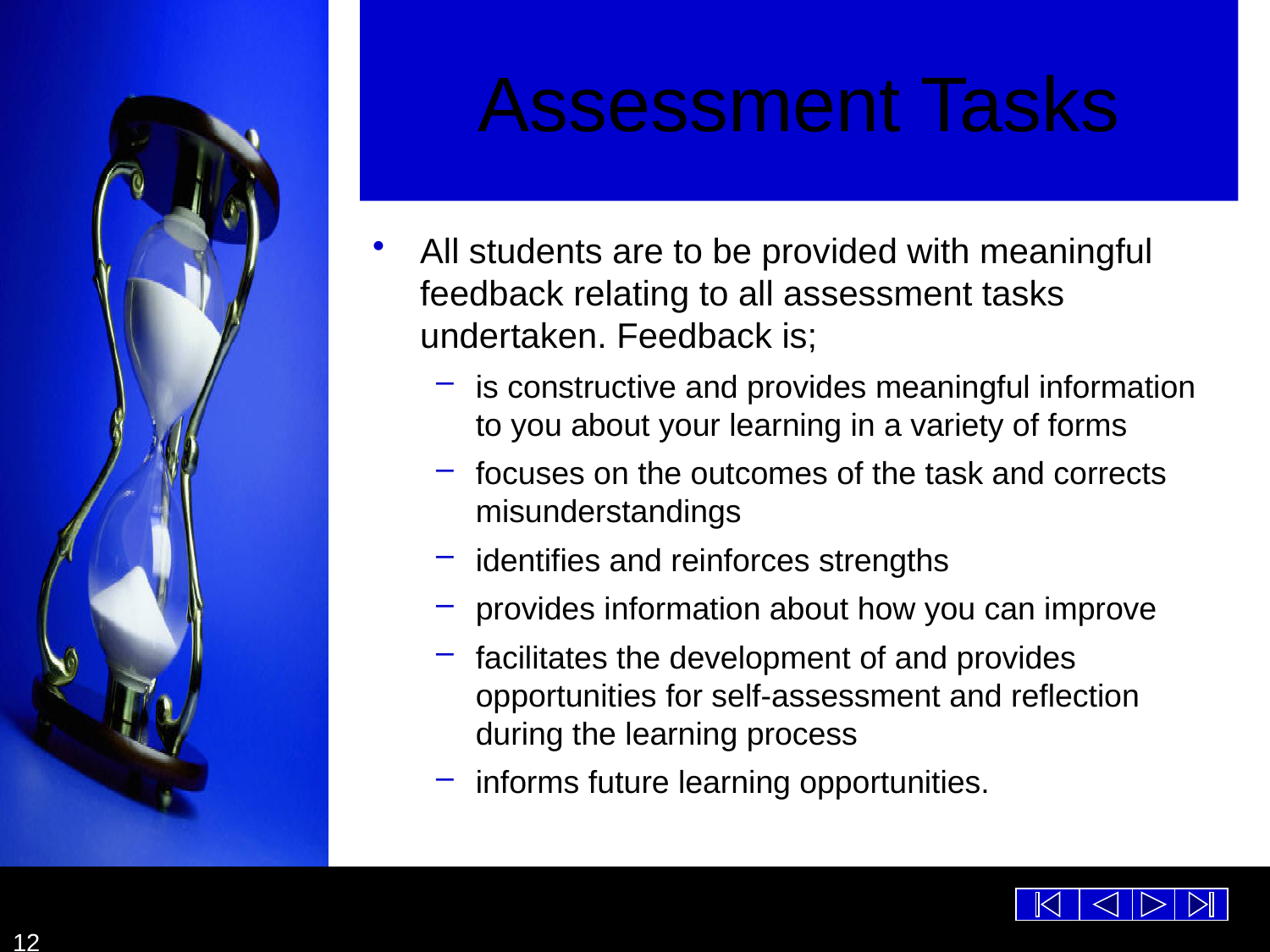

# Assessment Tasks
All students are to be provided with meaningful feedback relating to all assessment tasks undertaken. Feedback is;
is constructive and provides meaningful information to you about your learning in a variety of forms
focuses on the outcomes of the task and corrects misunderstandings
identifies and reinforces strengths
provides information about how you can improve
facilitates the development of and provides opportunities for self-assessment and reflection during the learning process
informs future learning opportunities.

12